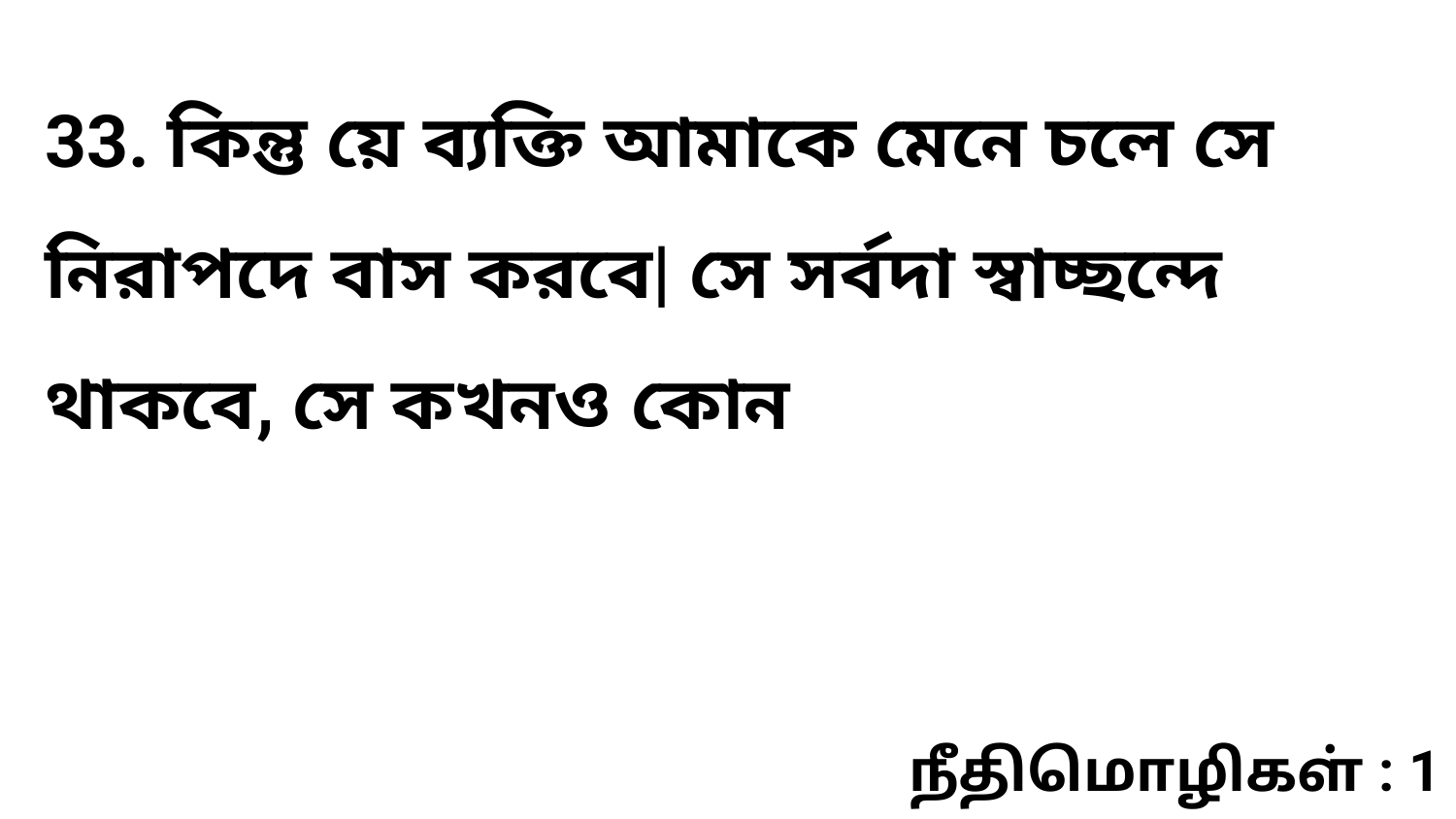

33. কিন্তু য়ে ব্যক্তি আমাকে মেনে চলে সে নিরাপদে বাস করবে| সে সর্বদা স্বাচ্ছন্দে থাকবে, সে কখনও কোন
நீதிமொழிகள் : 1